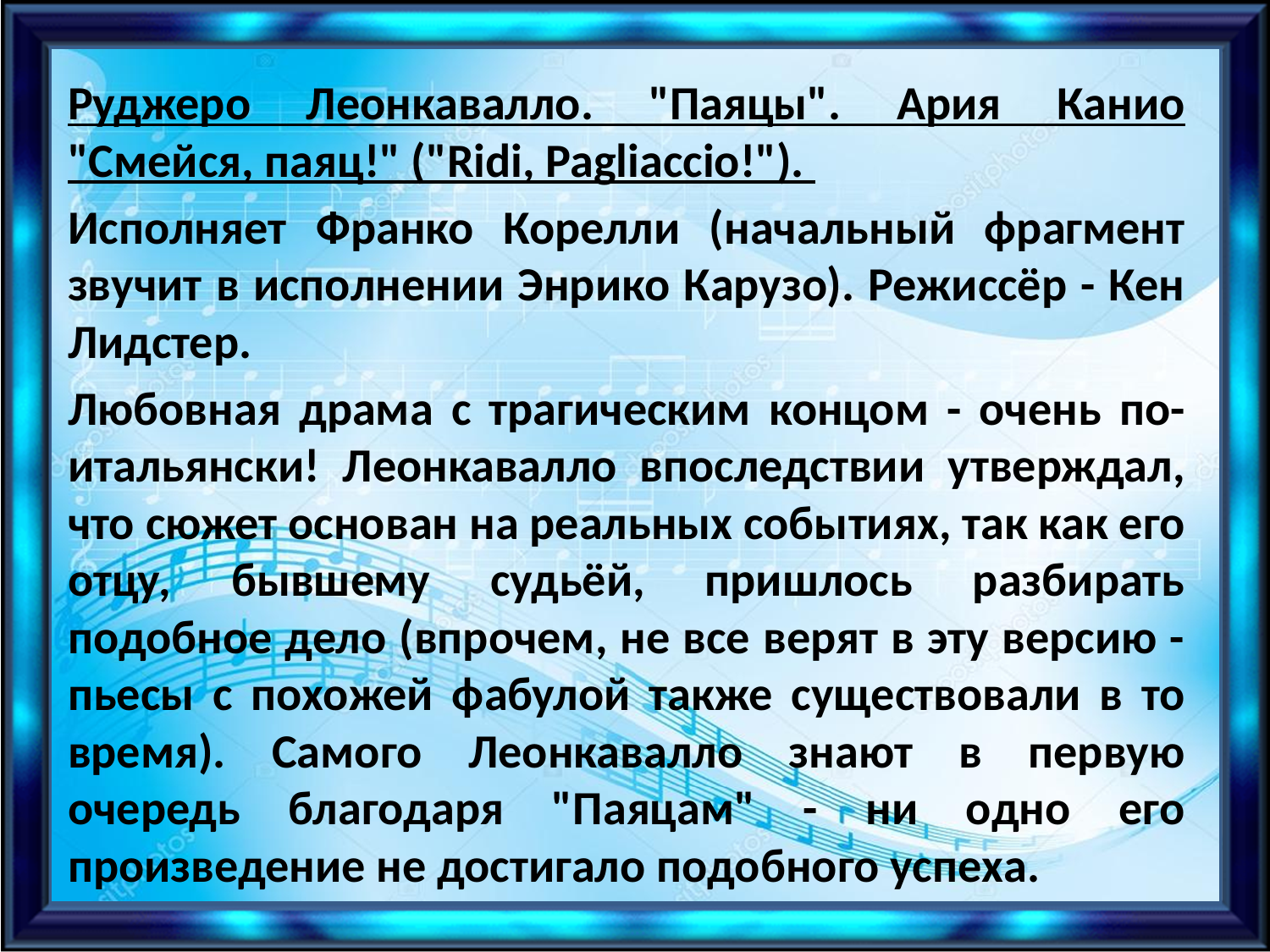

Руджеро Леонкавалло. "Паяцы". Ария Канио "Смейся, паяц!" ("Ridi, Pagliaccio!").
Исполняет Франко Корелли (начальный фрагмент звучит в исполнении Энрико Карузо). Режиссёр - Кен Лидстер.
Любовная драма с трагическим концом - очень по-итальянски! Леонкавалло впоследствии утверждал, что сюжет основан на реальных событиях, так как его отцу, бывшему судьёй, пришлось разбирать подобное дело (впрочем, не все верят в эту версию - пьесы с похожей фабулой также существовали в то время). Самого Леонкавалло знают в первую очередь благодаря "Паяцам" - ни одно его произведение не достигало подобного успеха.